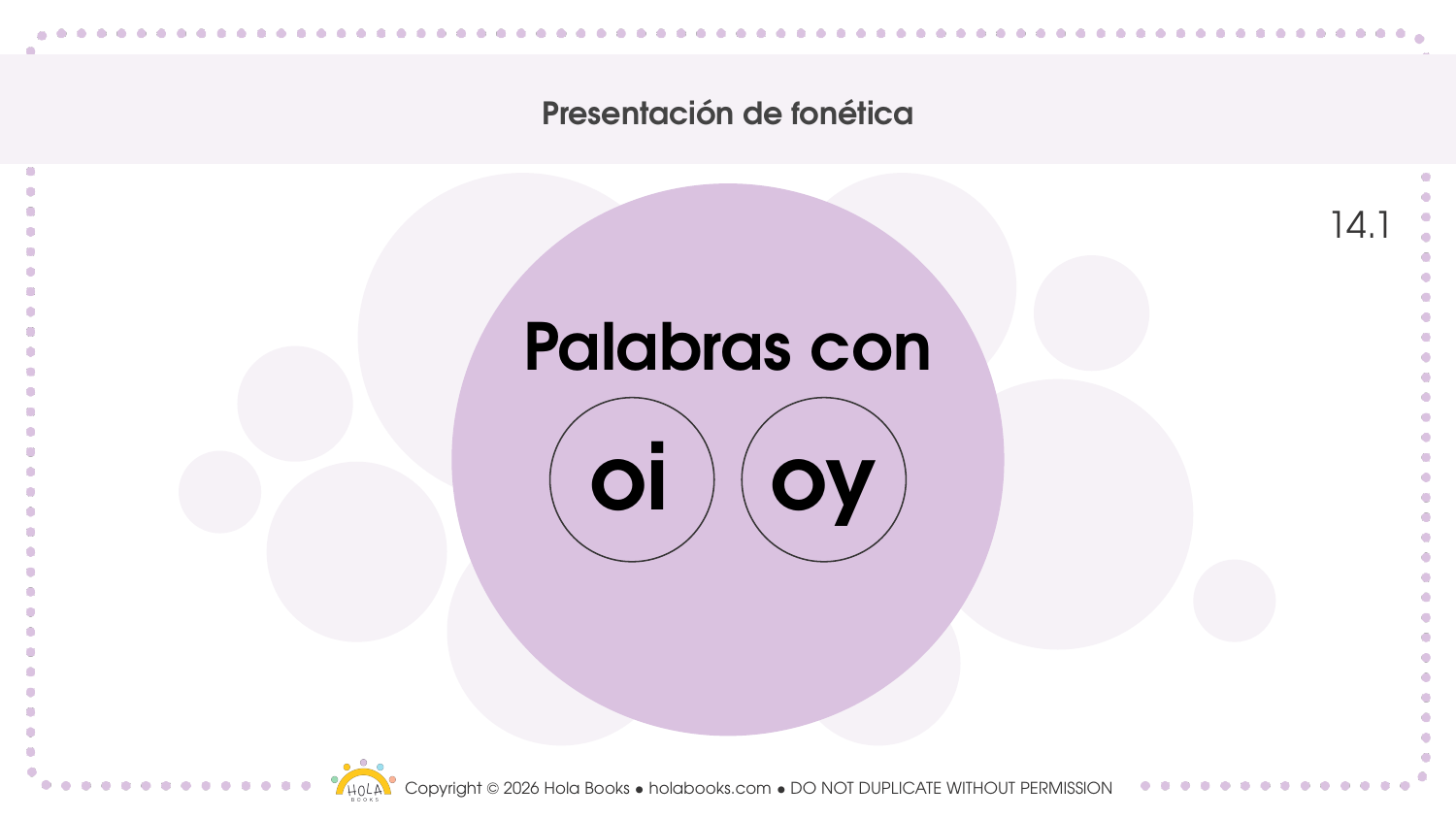

# Presentación de fonética

14.1
Palabras con

oi
oy